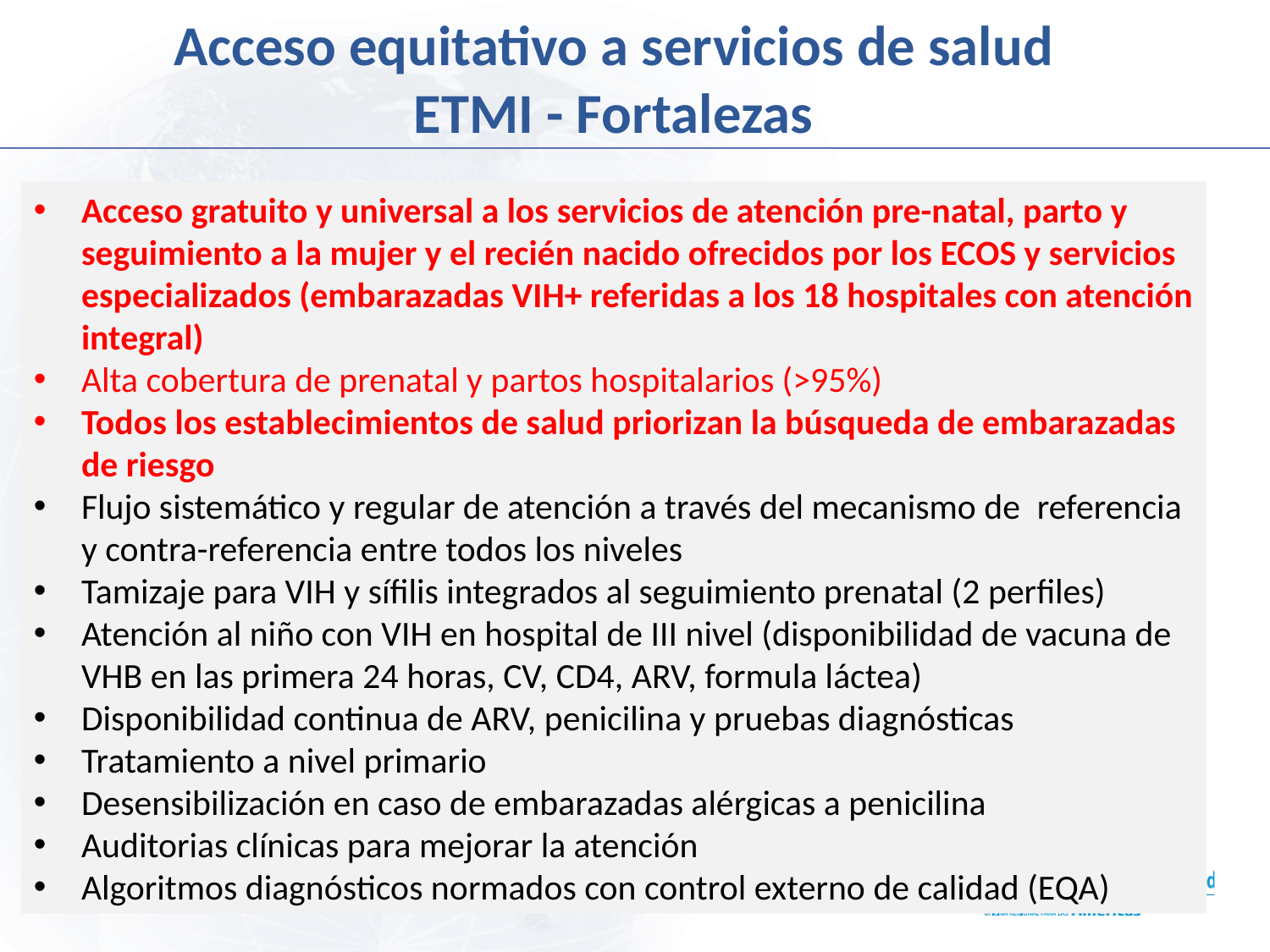

Acceso equitativo a servicios de salud
ETMI - Fortalezas
Acceso gratuito y universal a los servicios de atención pre-natal, parto y seguimiento a la mujer y el recién nacido ofrecidos por los ECOS y servicios especializados (embarazadas VIH+ referidas a los 18 hospitales con atención integral)
Alta cobertura de prenatal y partos hospitalarios (>95%)
Todos los establecimientos de salud priorizan la búsqueda de embarazadas de riesgo
Flujo sistemático y regular de atención a través del mecanismo de  referencia y contra-referencia entre todos los niveles
Tamizaje para VIH y sífilis integrados al seguimiento prenatal (2 perfiles)
Atención al niño con VIH en hospital de III nivel (disponibilidad de vacuna de VHB en las primera 24 horas, CV, CD4, ARV, formula láctea)
Disponibilidad continua de ARV, penicilina y pruebas diagnósticas
Tratamiento a nivel primario
Desensibilización en caso de embarazadas alérgicas a penicilina
Auditorias clínicas para mejorar la atención
Algoritmos diagnósticos normados con control externo de calidad (EQA)